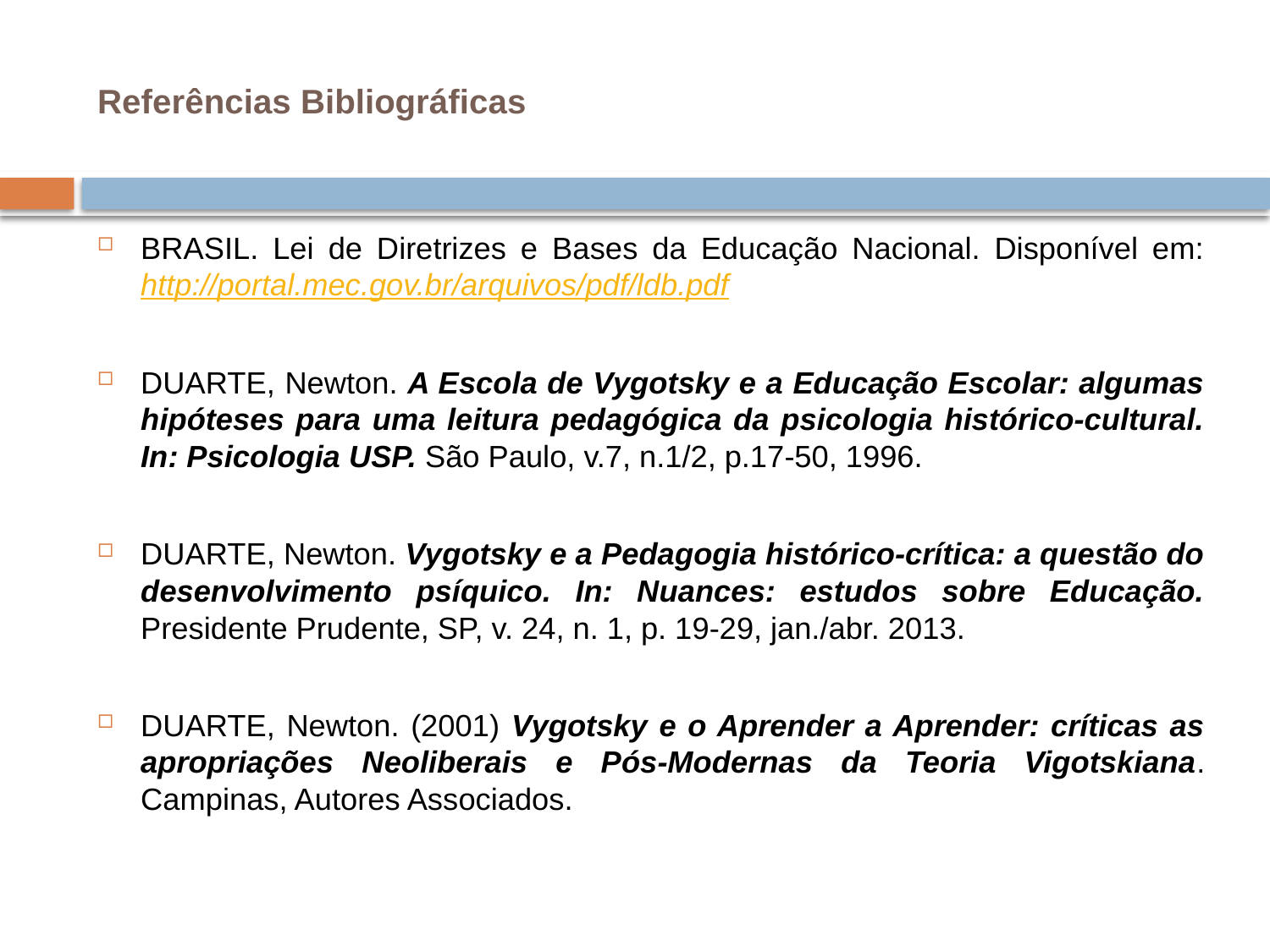

# Referências Bibliográficas
BRASIL. Lei de Diretrizes e Bases da Educação Nacional. Disponível em: http://portal.mec.gov.br/arquivos/pdf/ldb.pdf

DUARTE, Newton. A Escola de Vygotsky e a Educação Escolar: algumas hipóteses para uma leitura pedagógica da psicologia histórico-cultural. In: Psicologia USP. São Paulo, v.7, n.1/2, p.17-50, 1996.

DUARTE, Newton. Vygotsky e a Pedagogia histórico-crítica: a questão do desenvolvimento psíquico. In: Nuances: estudos sobre Educação. Presidente Prudente, SP, v. 24, n. 1, p. 19-29, jan./abr. 2013.

DUARTE, Newton. (2001) Vygotsky e o Aprender a Aprender: críticas as apropriações Neoliberais e Pós-Modernas da Teoria Vigotskiana. Campinas, Autores Associados.